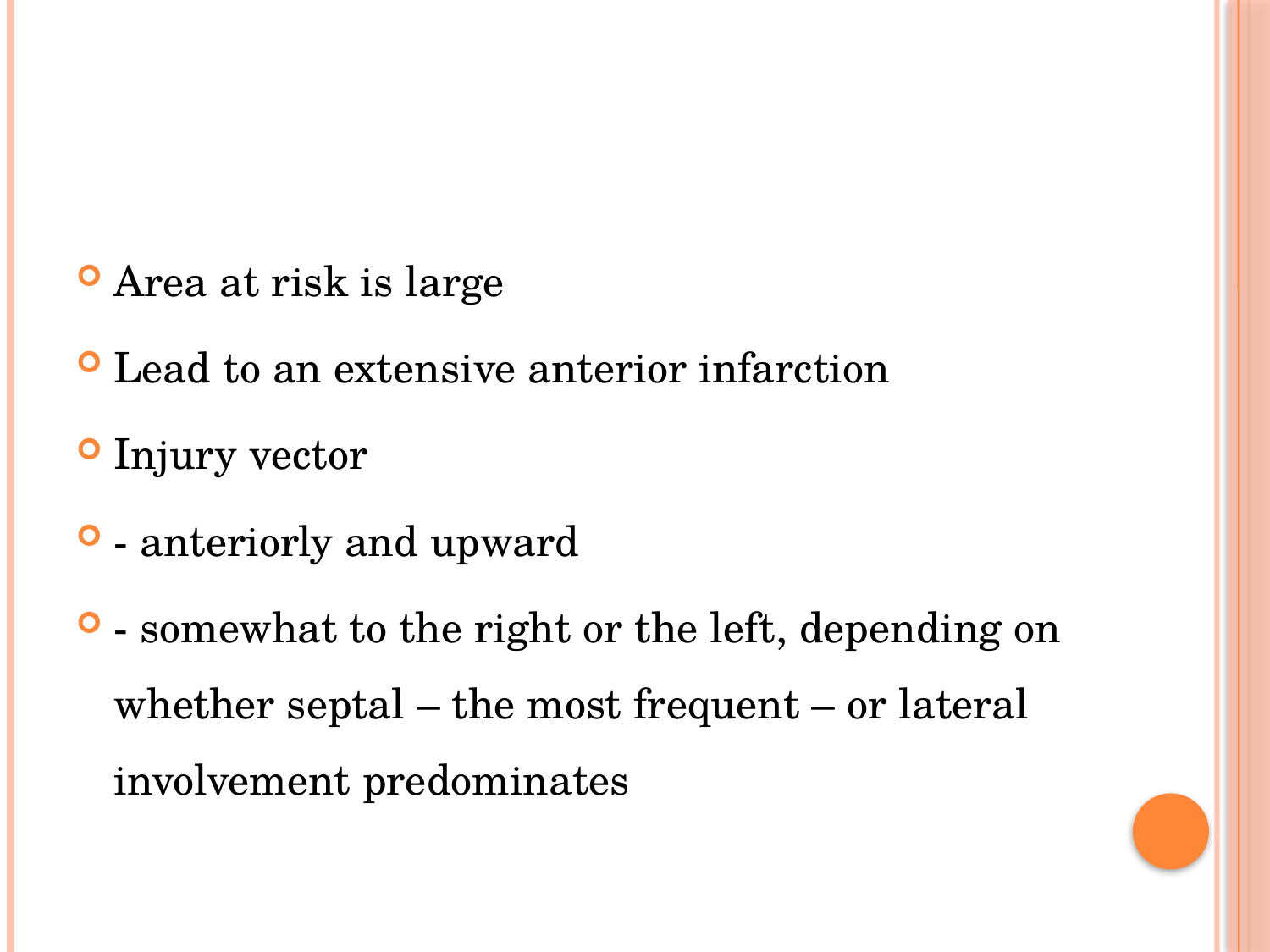

#
Area at risk is large
Lead to an extensive anterior infarction
Injury vector
- anteriorly and upward
- somewhat to the right or the left, depending on whether septal – the most frequent – or lateral involvement predominates